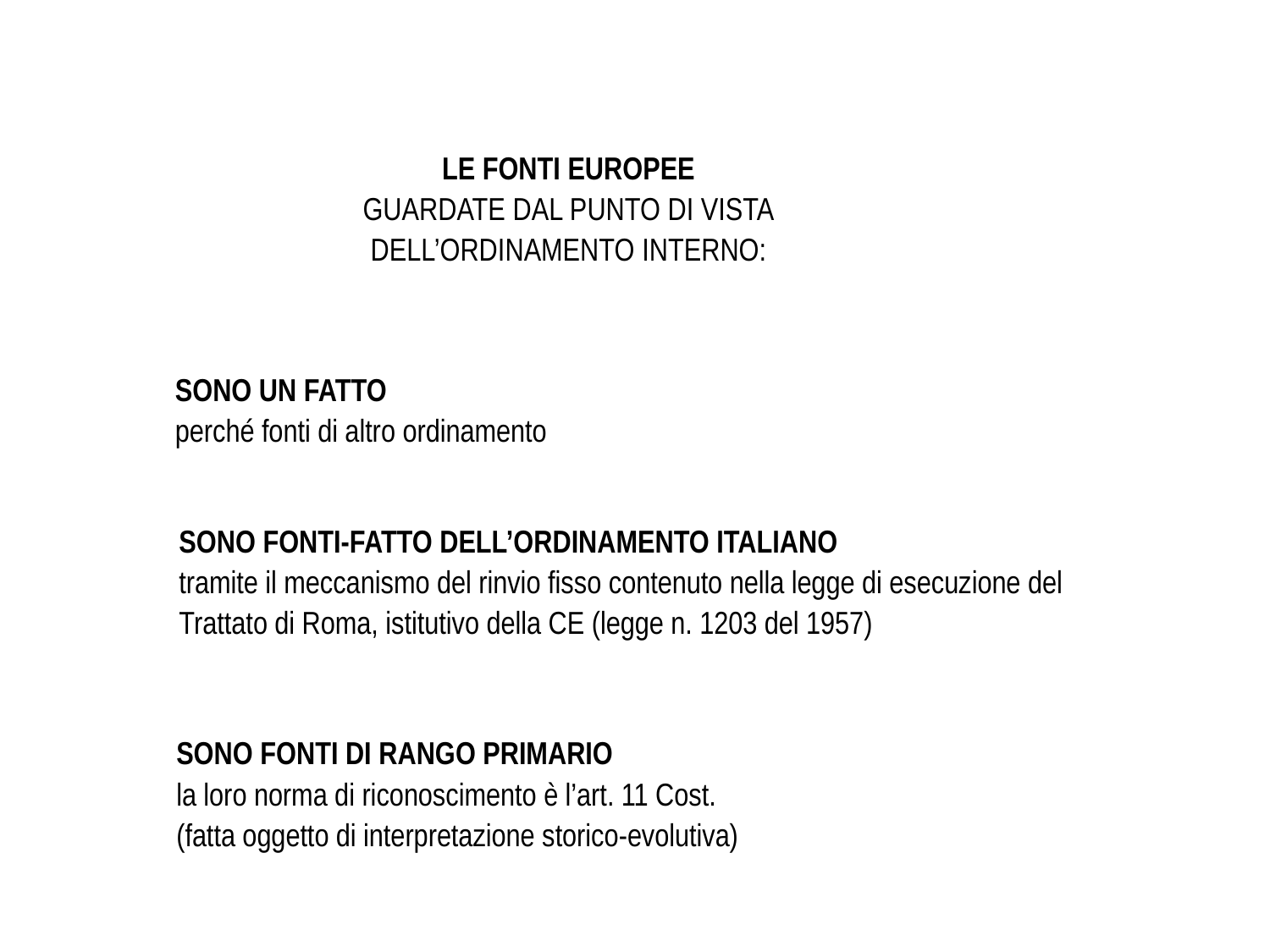

LE FONTI EUROPEE
GUARDATE DAL PUNTO DI VISTA
DELL’ORDINAMENTO INTERNO:

SONO UN FATTO
perché fonti di altro ordinamento

SONO FONTI-FATTO DELL’ORDINAMENTO ITALIANO
tramite il meccanismo del rinvio fisso contenuto nella legge di esecuzione del
Trattato di Roma, istitutivo della CE (legge n. 1203 del 1957)

SONO FONTI DI RANGO PRIMARIO
la loro norma di riconoscimento è l’art. 11 Cost.
(fatta oggetto di interpretazione storico-evolutiva)